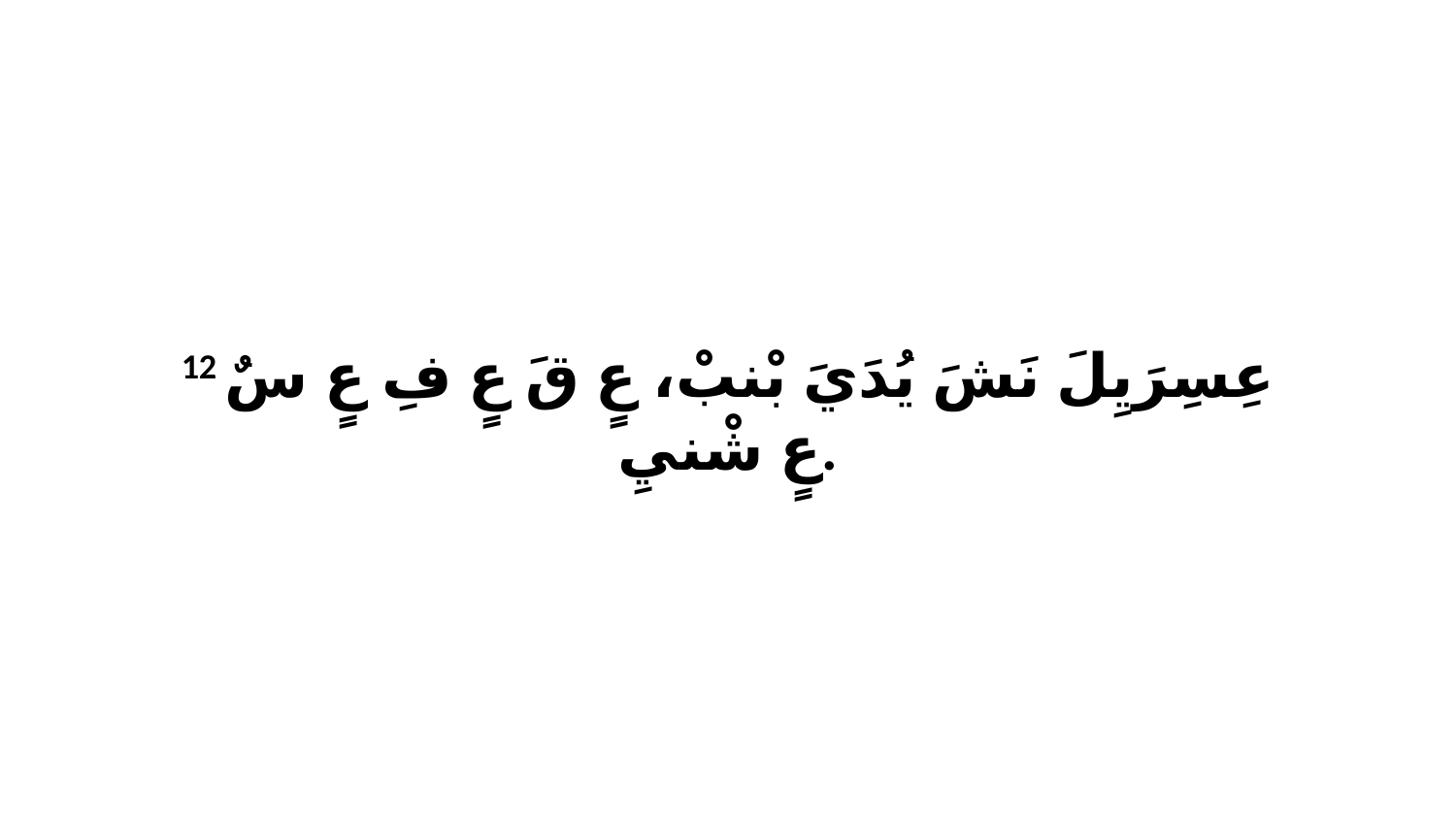

12 عِسِرَيِلَ نَشَ يُدَيَ بْنبْ، عٍ قَ عٍ فِ عٍ سٌ عٍ شْنيِ.